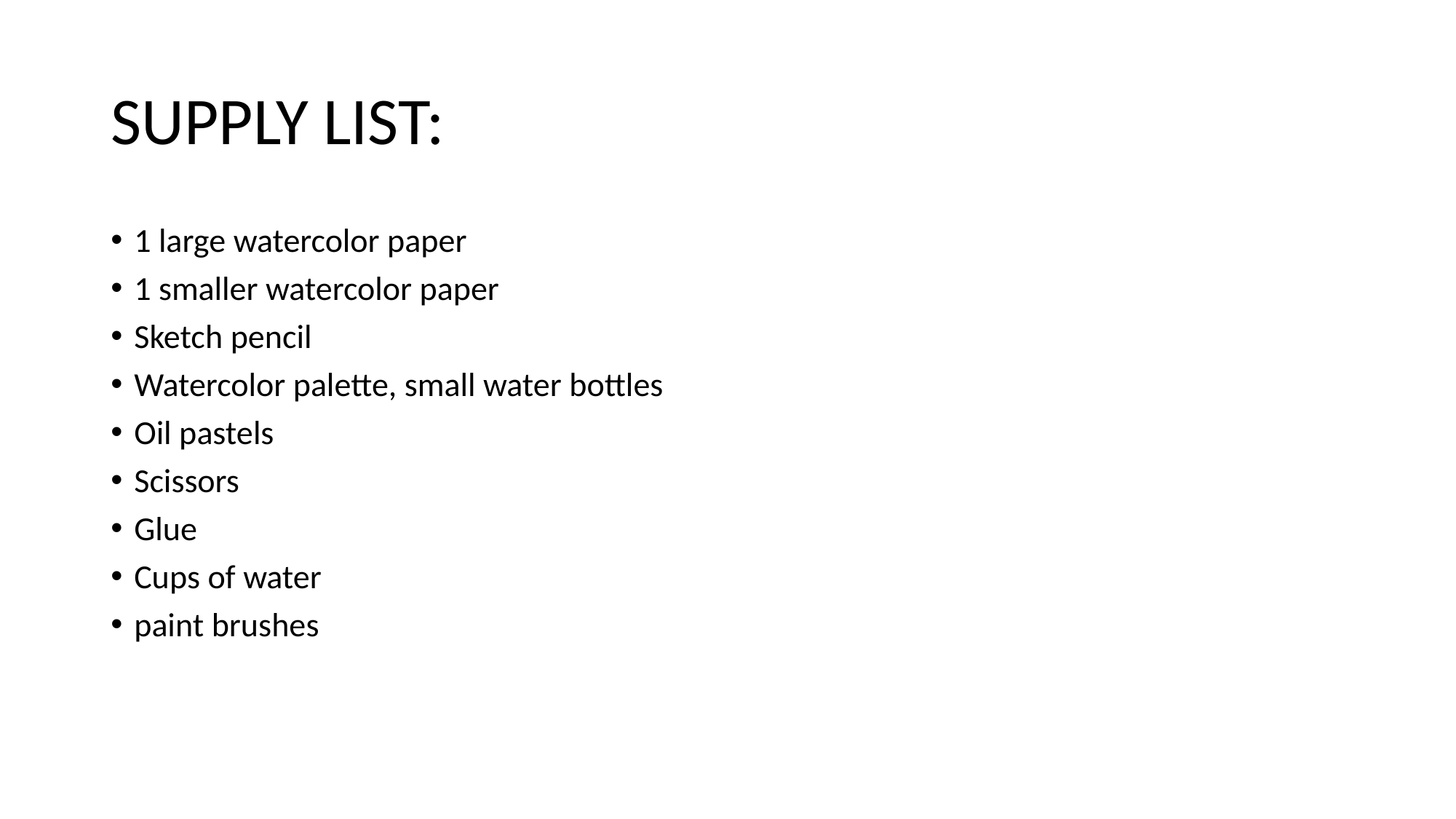

# SUPPLY LIST:
1 large watercolor paper
1 smaller watercolor paper
Sketch pencil
Watercolor palette, small water bottles
Oil pastels
Scissors
Glue
Cups of water
paint brushes